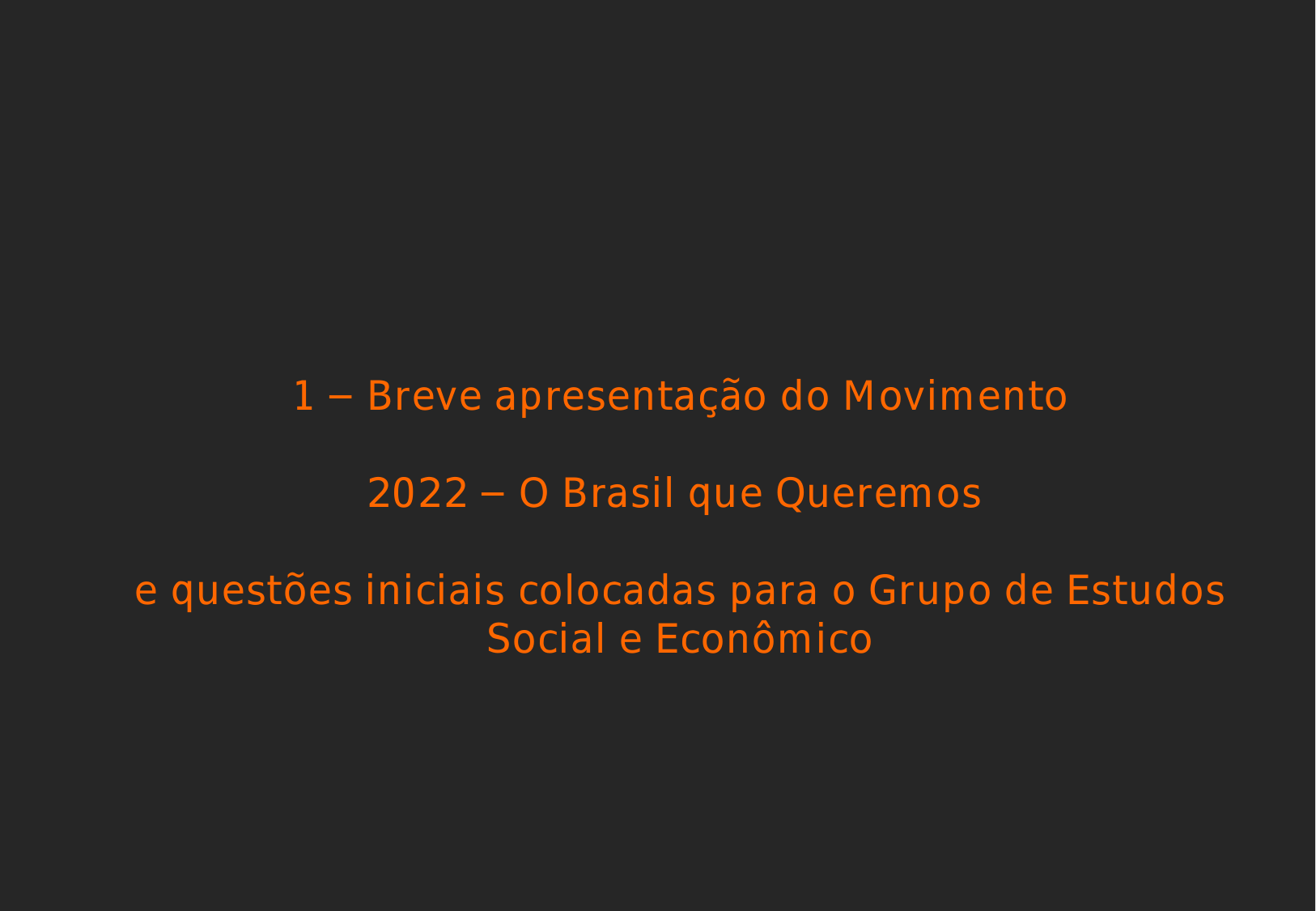

1 – Breve apresentação do Movimento

2022 – O Brasil que Queremos

e questões iniciais colocadas para o Grupo de Estudos Social e Econômico